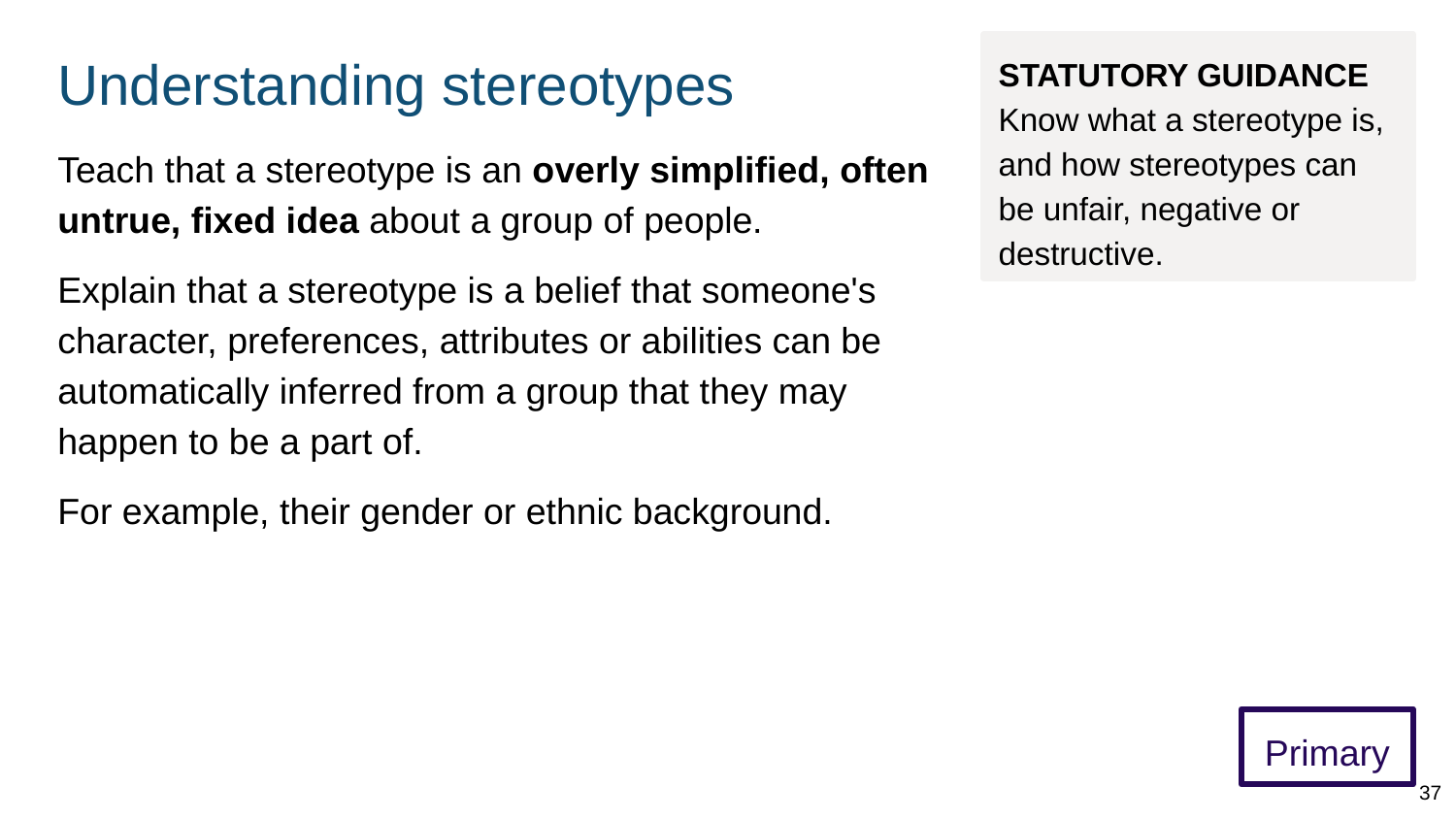

# Understanding stereotypes
STATUTORY GUIDANCE
Know what a stereotype is, and how stereotypes can be unfair, negative or destructive.

Teach that a stereotype is an overly simplified, often untrue, fixed idea about a group of people.
Explain that a stereotype is a belief that someone's character, preferences, attributes or abilities can be automatically inferred from a group that they may happen to be a part of.
For example, their gender or ethnic background.
Primary
37